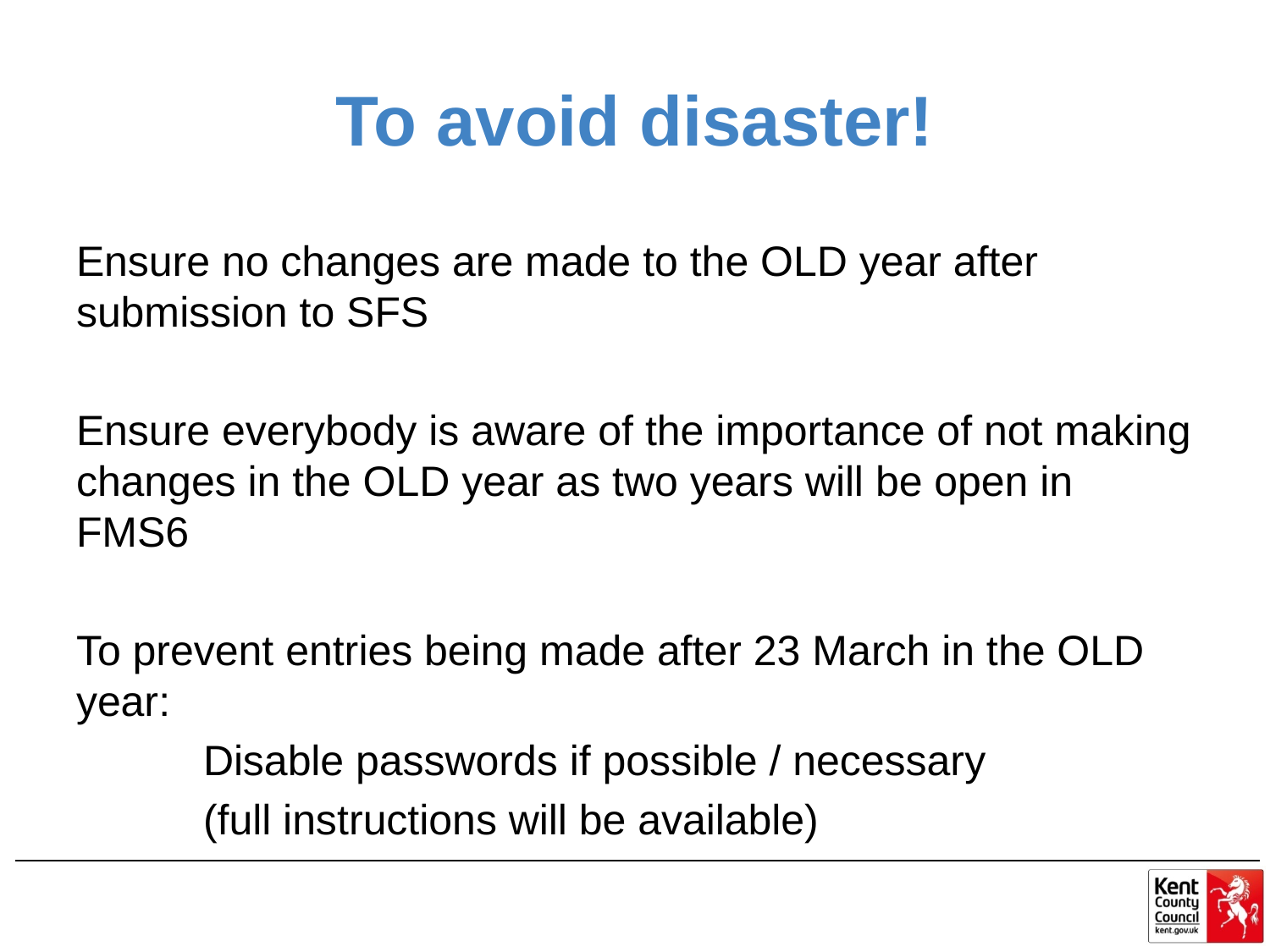

# To avoid disaster!
Ensure no changes are made to the OLD year after submission to SFS

Ensure everybody is aware of the importance of not making changes in the OLD year as two years will be open in FMS6

To prevent entries being made after 23 March in the OLD year:
	Disable passwords if possible / necessary
	(full instructions will be available)